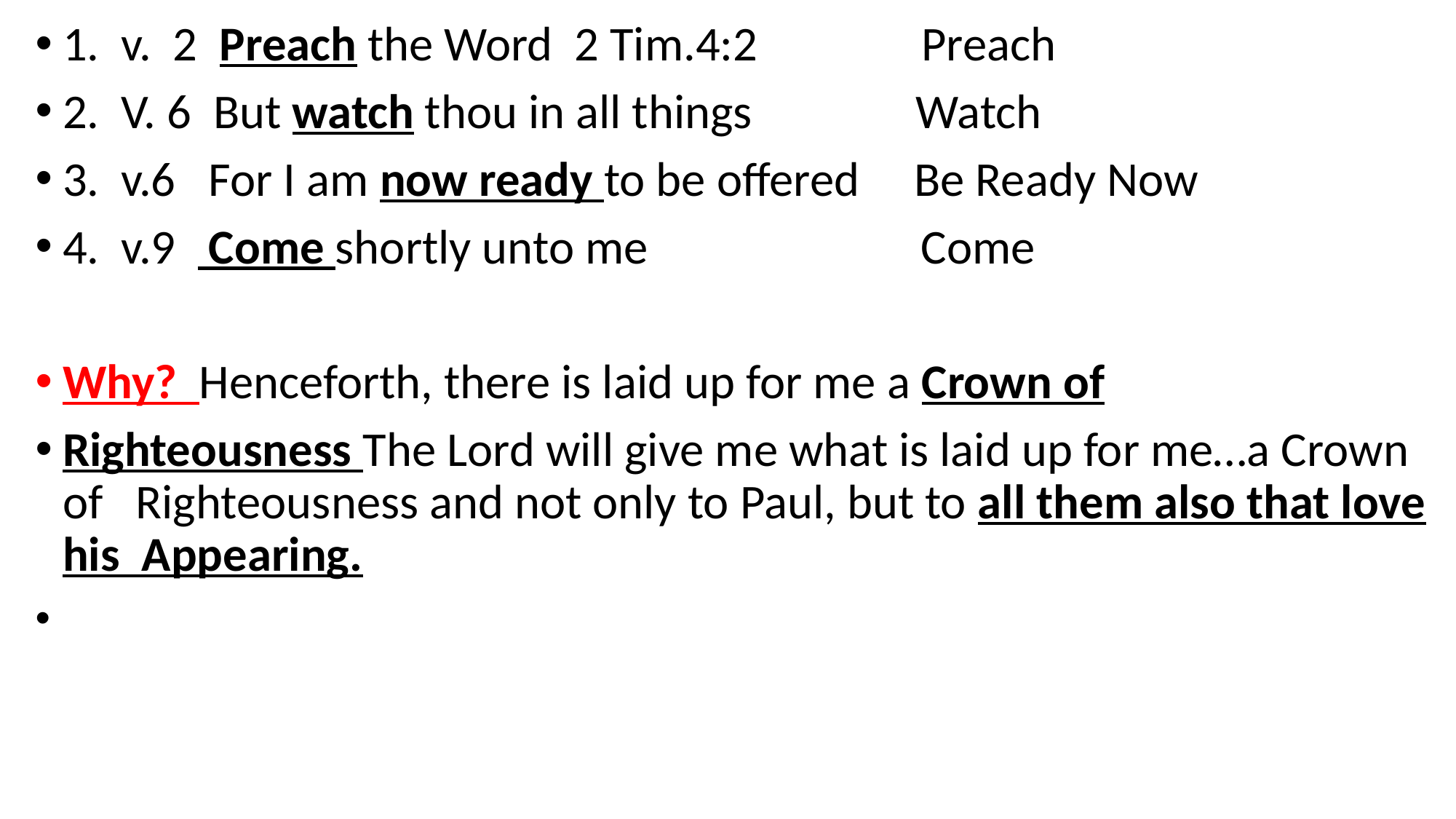

1.  v.  2  Preach the Word  2 Tim.4:2               Preach
2.  V. 6  But watch thou in all things               Watch
3.  v.6   For I am now ready to be offered     Be Ready Now
4.  v.9   Come shortly unto me                         Come

Why?  Henceforth, there is laid up for me a Crown of
Righteousness The Lord will give me what is laid up for me…a Crown of   Righteousness and not only to Paul, but to all them also that love his  Appearing.